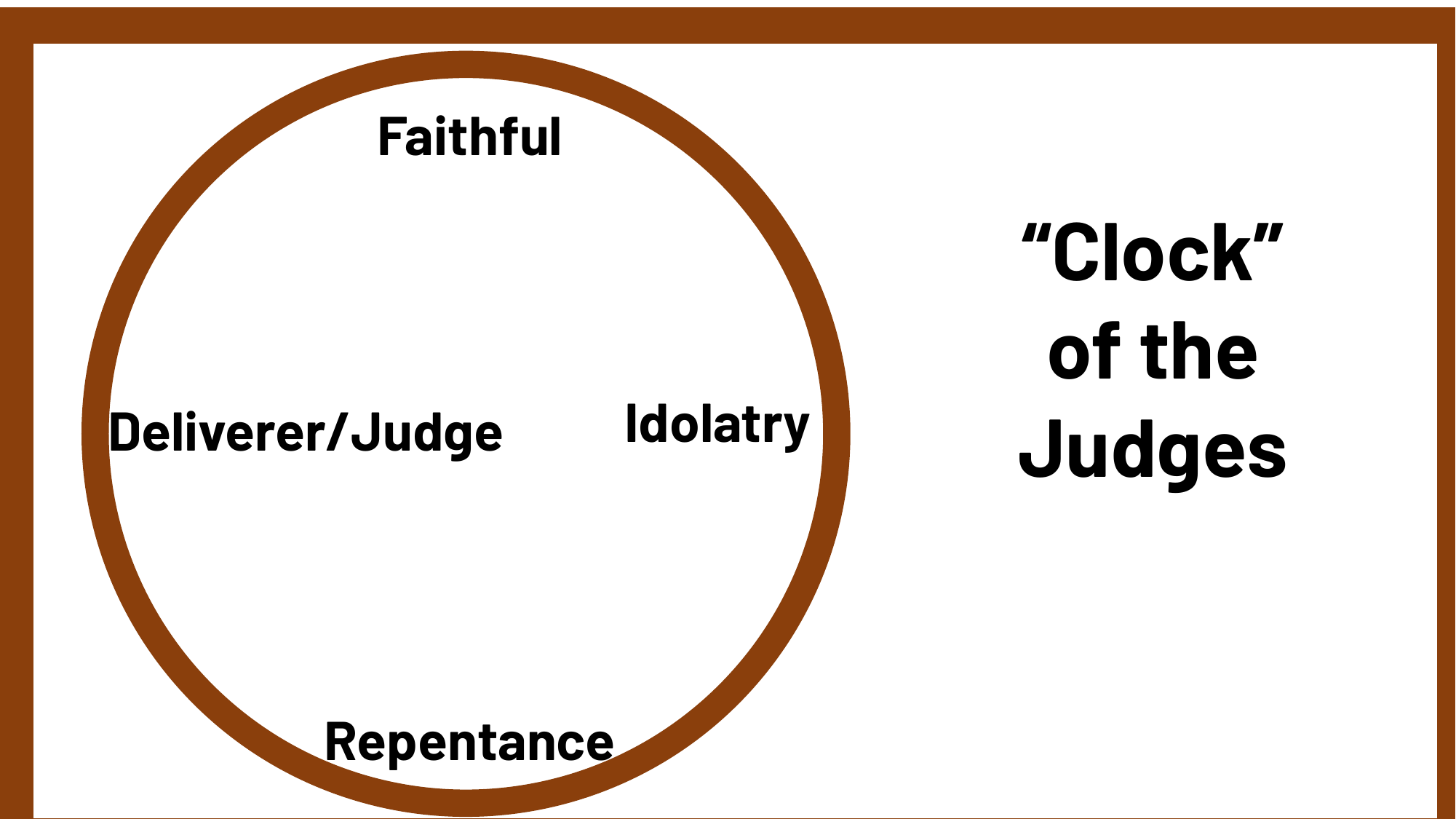

Faithful
“Clock”
of the Judges
Idolatry
Deliverer/Judge
Repentance